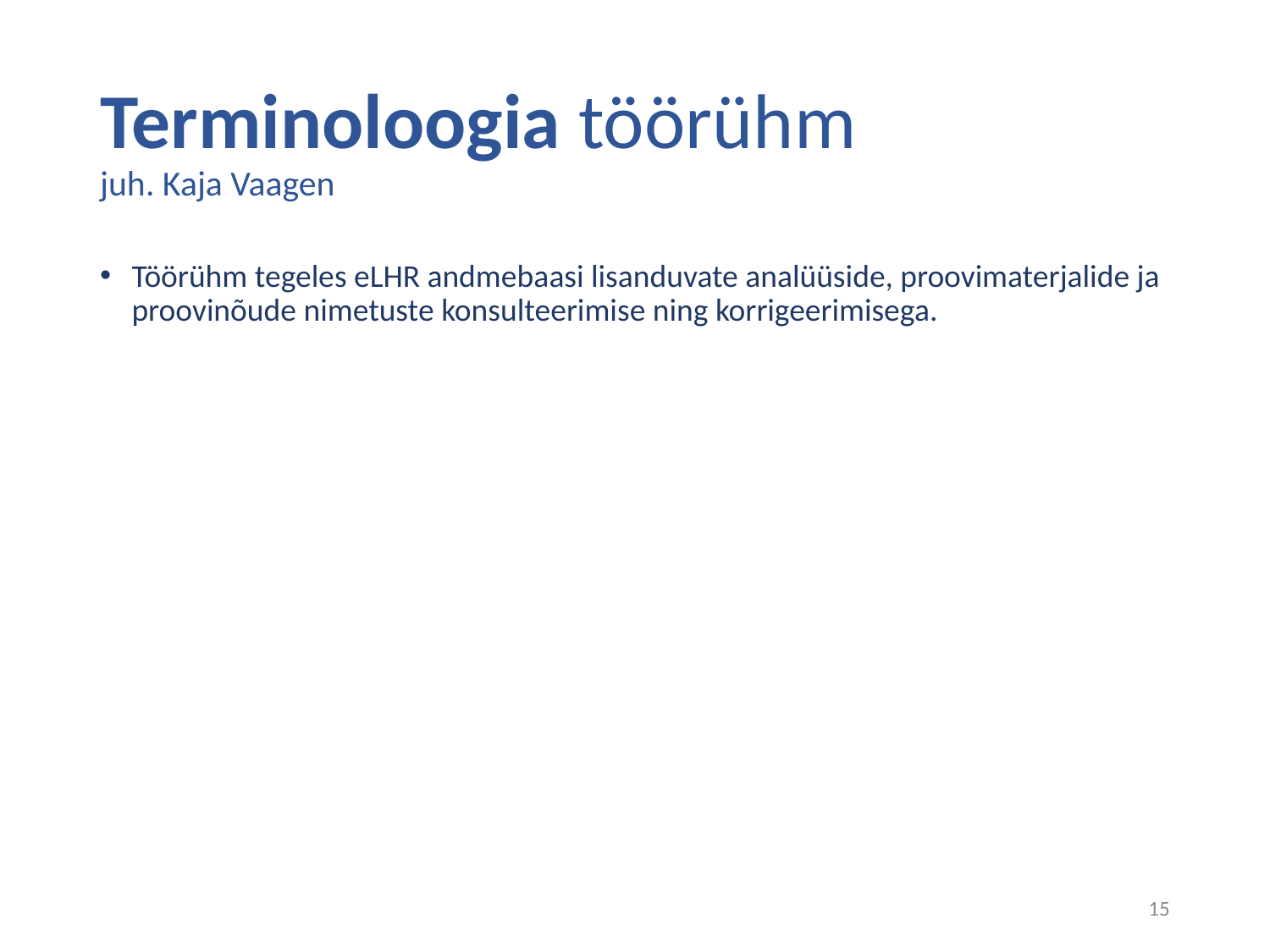

# Terminoloogia töörühm juh. Kaja Vaagen
Töörühm tegeles eLHR andmebaasi lisanduvate analüüside, proovimaterjalide ja proovinõude nimetuste konsulteerimise ning korrigeerimisega.
15